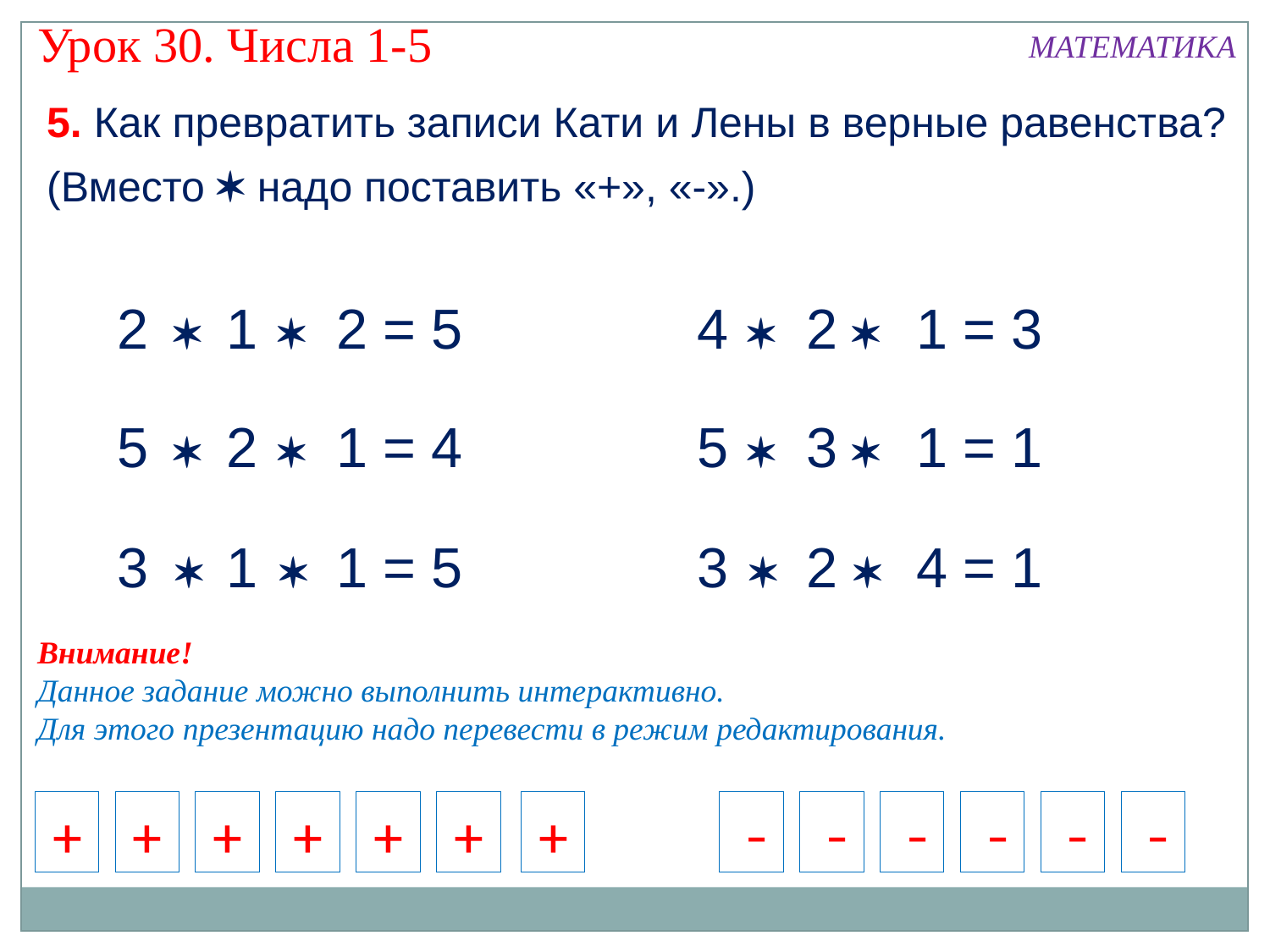

Урок 30. Числа 1-5
МАТЕМАТИКА
5. Как превратить записи Кати и Лены в верные равенства?
(Вместо ∗ надо поставить «+», «-».)
2     1     2 = 5
∗
∗
4     2     1 = 3
∗
∗
5     2     1 = 4
∗
∗
5     3     1 = 1
∗
∗
3     2     4 = 1
3     1     1 = 5
∗
∗
∗
∗
Внимание!
Данное задание можно выполнить интерактивно.
Для этого презентацию надо перевести в режим редактирования.
+
+
+
+
+
+
+
 -
 -
 -
 -
 -
 -